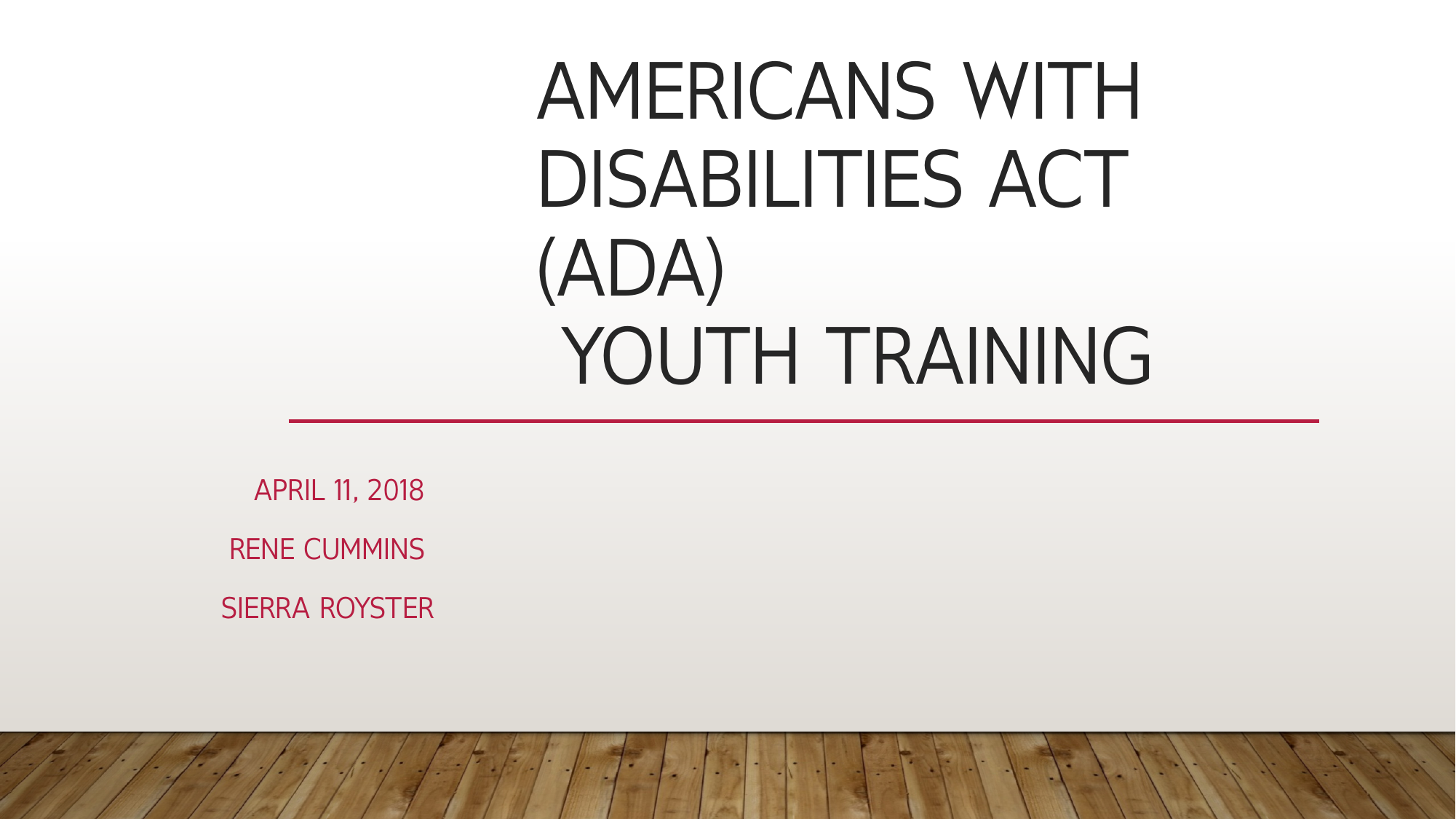

# Americans with Disabilities Act (ADA) Youth Training
April 11, 2018
Rene Cummins
Sierra Royster